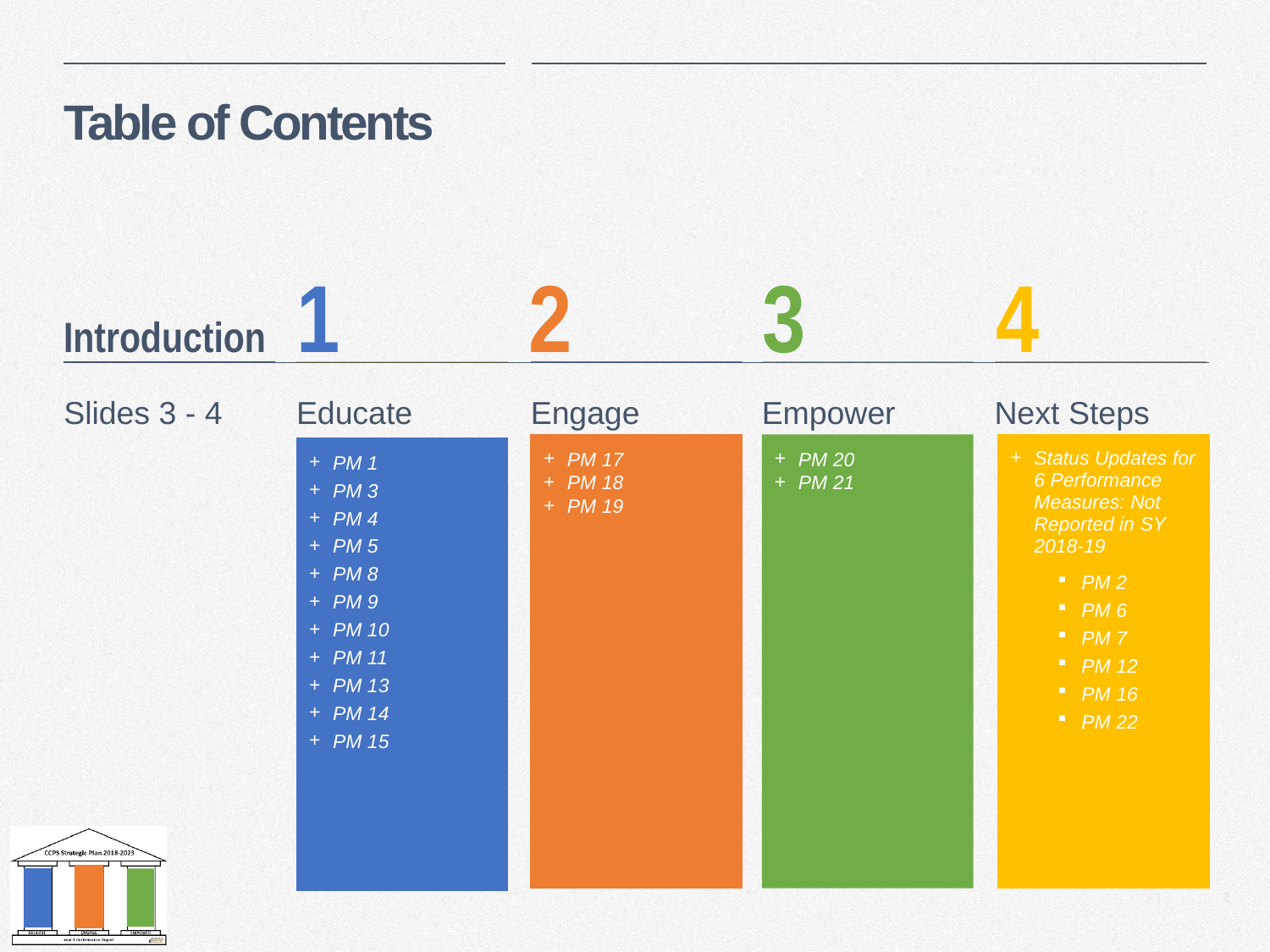

# Table of Contents
Introduction
1
2
3
4
Slides 3 - 4

Engage
Empower
Next Steps
Educate
PM 17
PM 18
PM 19
PM 20
PM 21

Status Updates for 6 Performance Measures: Not Reported in SY 2018-19
PM 2
PM 6
PM 7
PM 12
PM 16
PM 22

PM 1
PM 3
PM 4
PM 5
PM 8
PM 9
PM 10
PM 11
PM 13
PM 14
PM 15